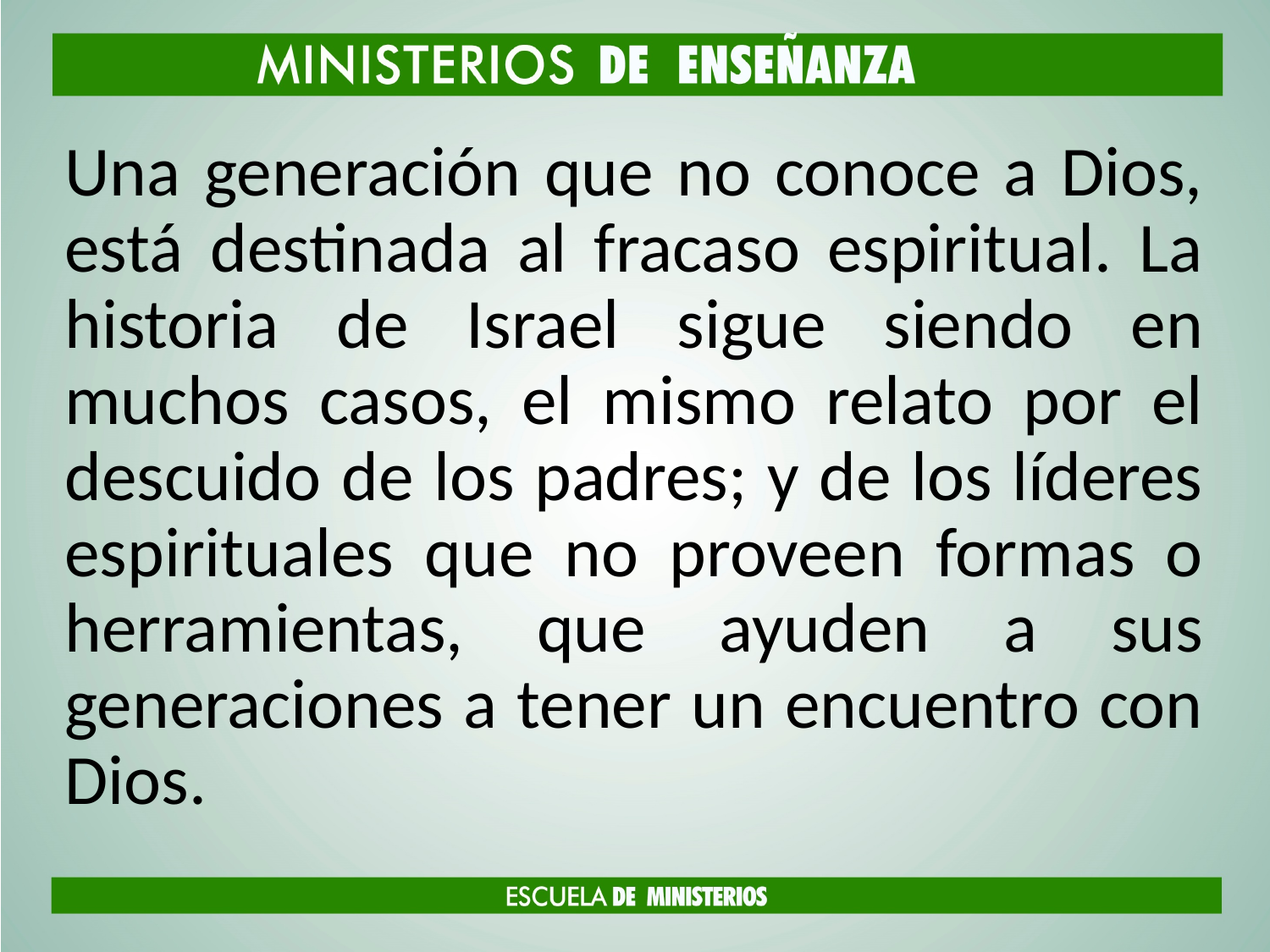

Una generación que no conoce a Dios, está destinada al fracaso espiritual. La historia de Israel sigue siendo en muchos casos, el mismo relato por el descuido de los padres; y de los líderes espirituales que no proveen formas o herramientas, que ayuden a sus generaciones a tener un encuentro con Dios.